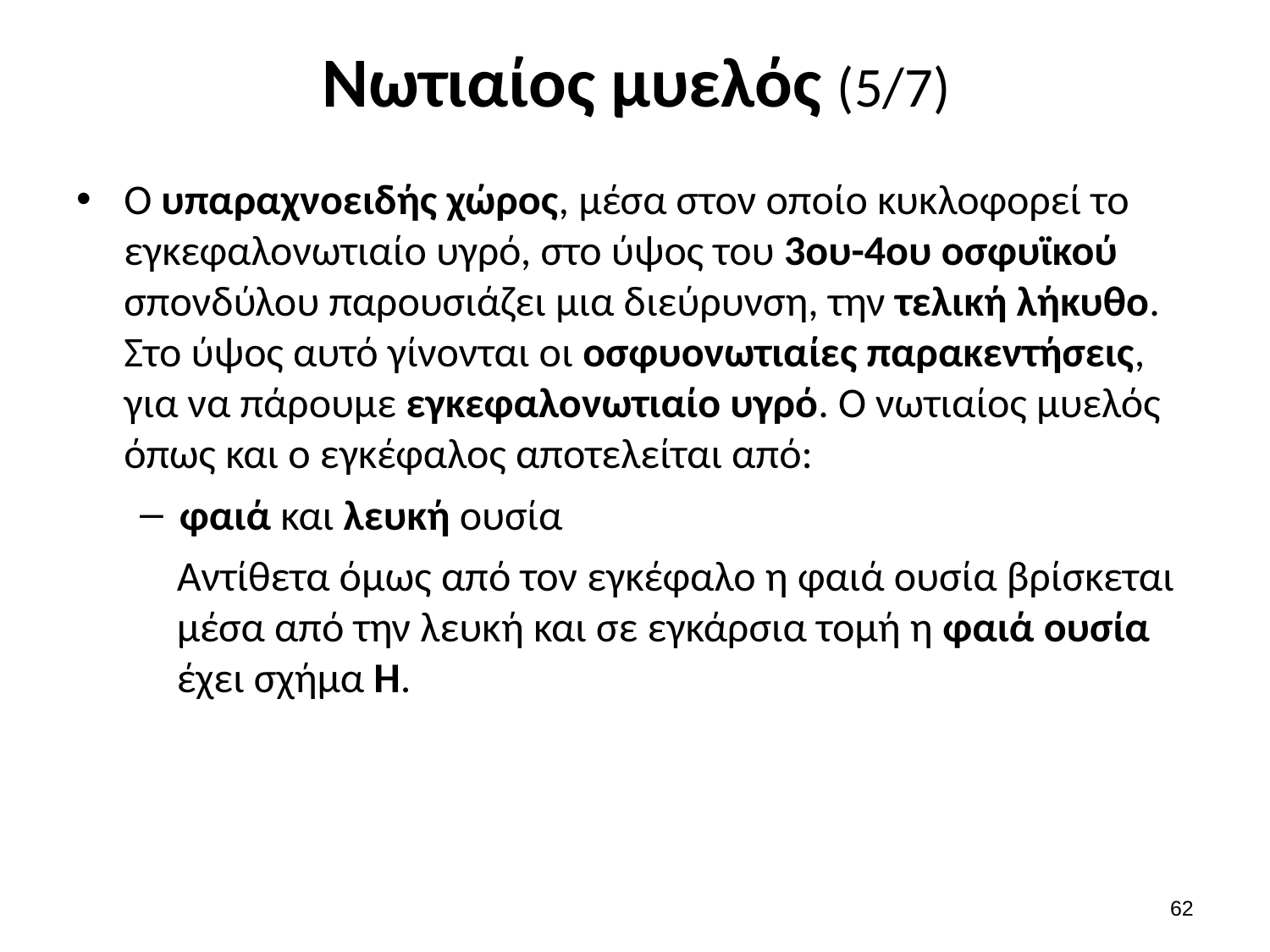

# Νωτιαίος μυελός (5/7)
Ο υπαραχνοειδής χώρος, μέσα στον οποίο κυκλοφορεί το εγκεφαλονωτιαίο υγρό, στο ύψος του 3ου-4ου οσφυϊκού σπονδύλου παρουσιάζει μια διεύρυνση, την τελική λήκυθο. Στο ύψος αυτό γίνονται οι οσφυονωτιαίες παρακεντήσεις, για να πάρουμε εγκεφαλονωτιαίο υγρό. Ο νωτιαίος μυελός όπως και ο εγκέφαλος αποτελείται από:
φαιά και λευκή ουσία
Αντίθετα όμως από τον εγκέφαλο η φαιά ουσία βρίσκεται μέσα από την λευκή και σε εγκάρσια τομή η φαιά ουσία έχει σχήμα Η.
62